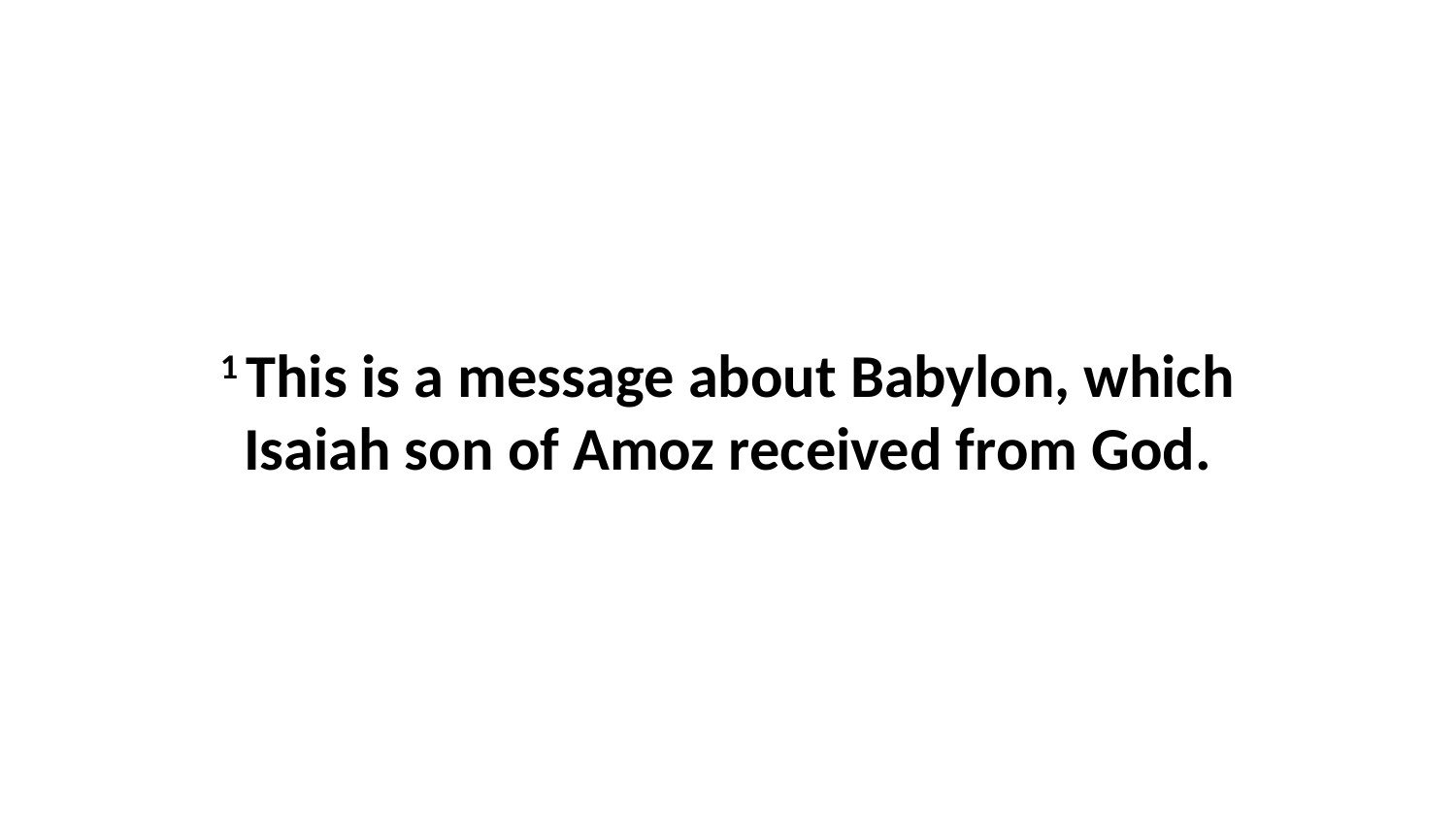

1 This is a message about Babylon, which Isaiah son of Amoz received from God.